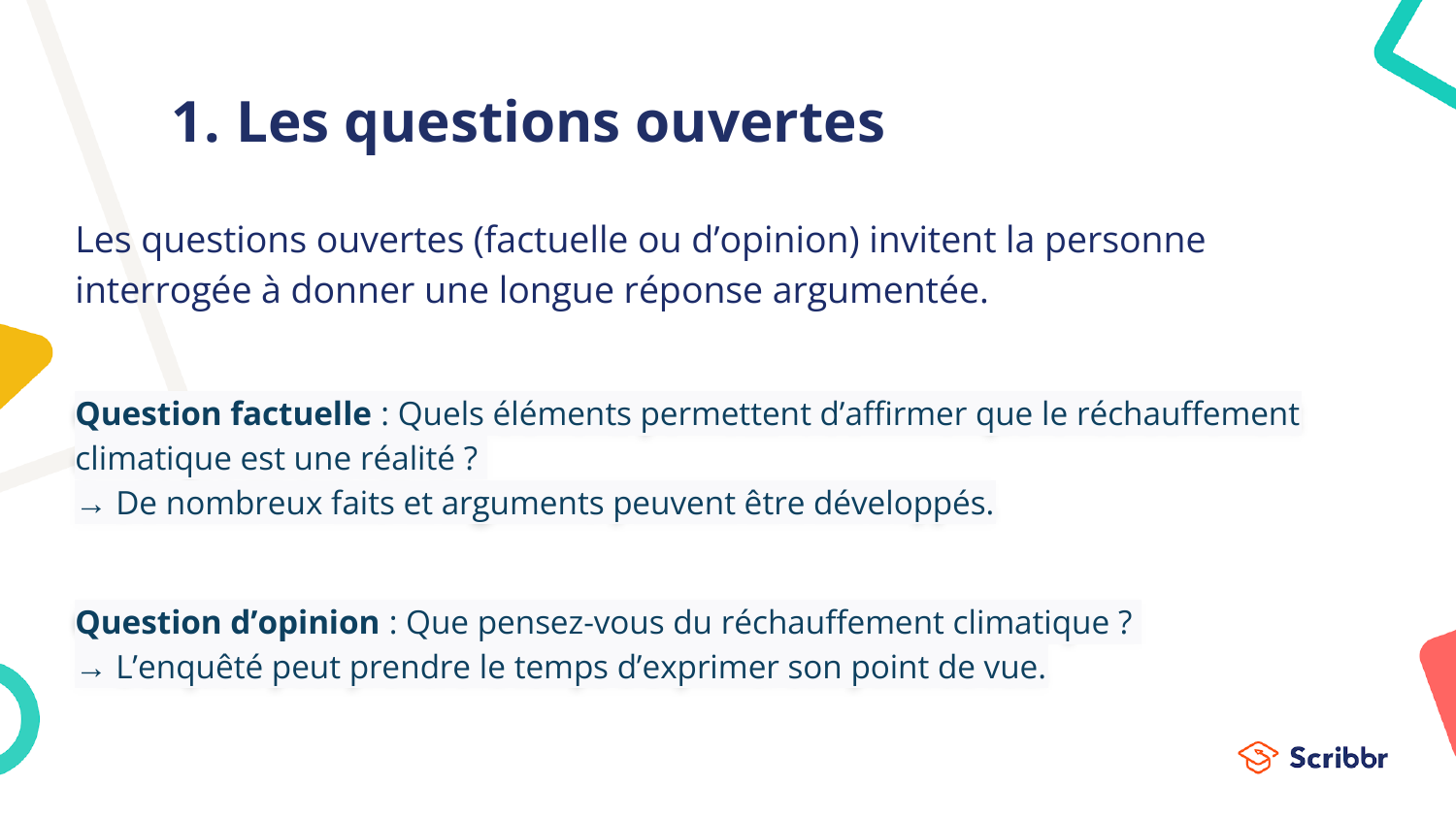

# Les questions ouvertes
Les questions ouvertes (factuelle ou d’opinion) invitent la personne interrogée à donner une longue réponse argumentée.

Question factuelle : Quels éléments permettent d’affirmer que le réchauffement climatique est une réalité ?
→ De nombreux faits et arguments peuvent être développés.
Question d’opinion : Que pensez-vous du réchauffement climatique ?
→ L’enquêté peut prendre le temps d’exprimer son point de vue.